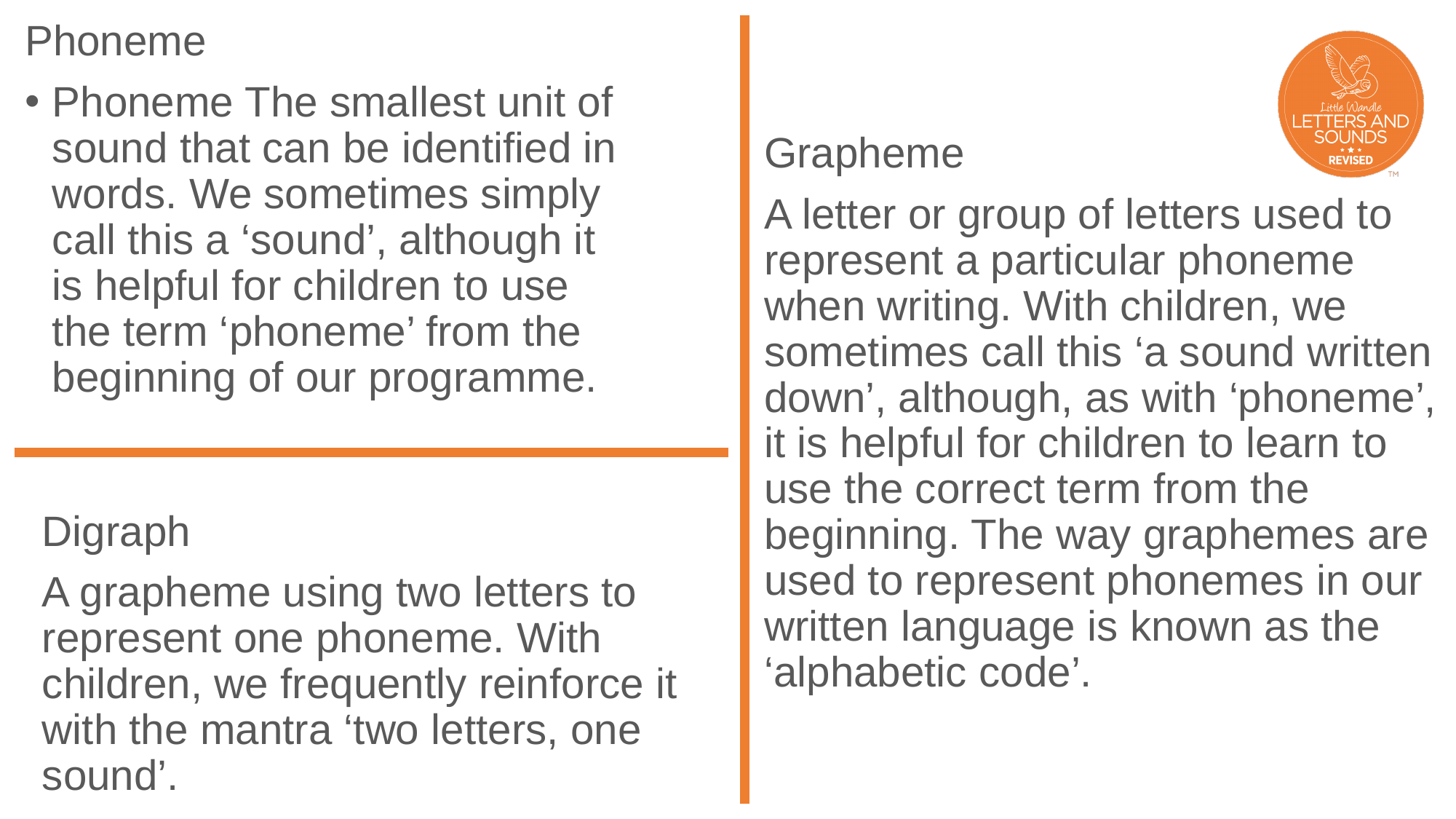

Phoneme
Phoneme The smallest unit of sound that can be identified in words. We sometimes simply call this a ‘sound’, although it is helpful for children to use the term ‘phoneme’ from the beginning of our programme.
Grapheme
A letter or group of letters used to represent a particular phoneme when writing. With children, we sometimes call this ‘a sound written down’, although, as with ‘phoneme’, it is helpful for children to learn to use the correct term from the beginning. The way graphemes are used to represent phonemes in our written language is known as the ‘alphabetic code’.
Digraph
A grapheme using two letters to represent one phoneme. With children, we frequently reinforce it with the mantra ‘two letters, one sound’.